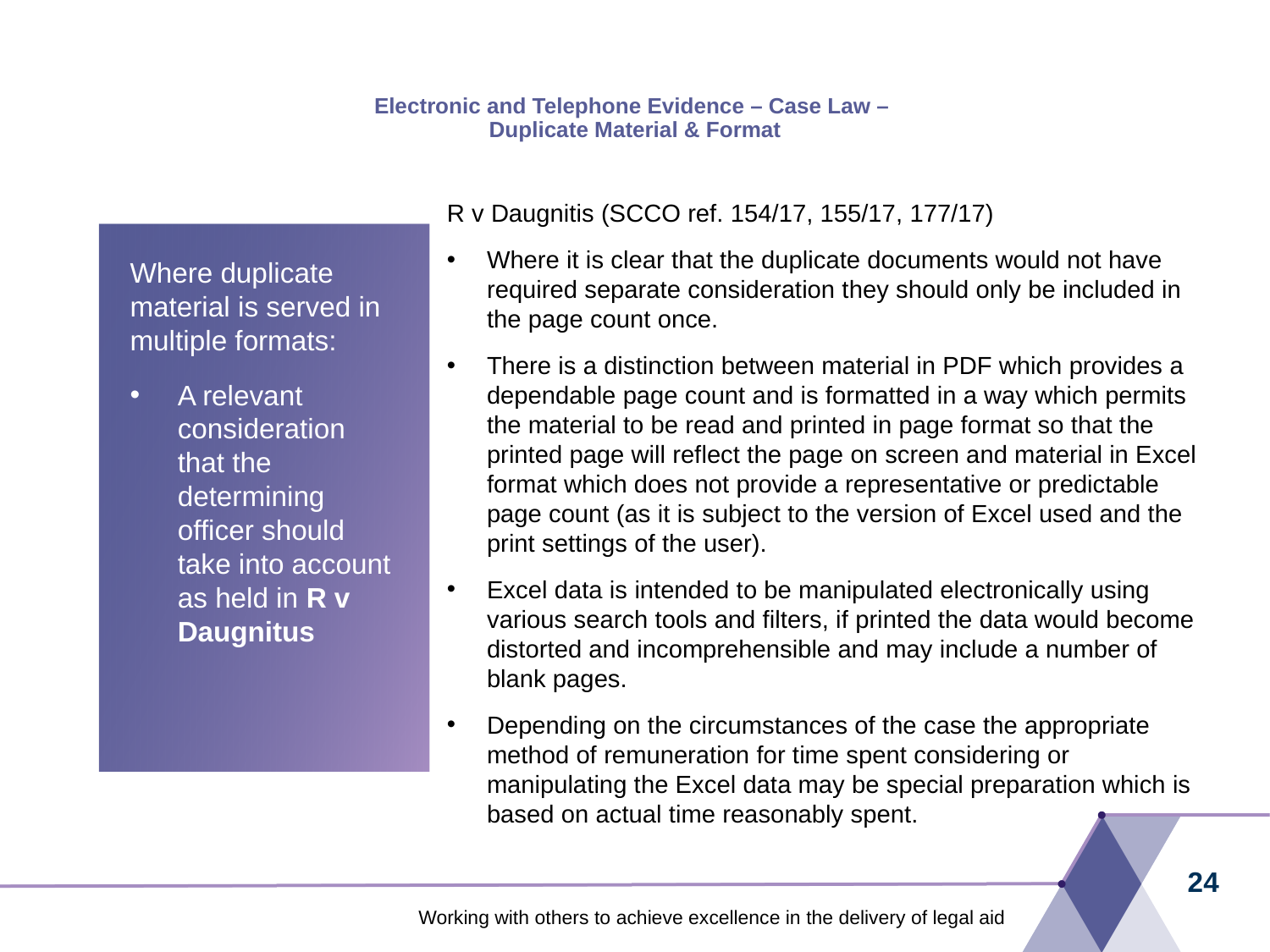

# Electronic and Telephone Evidence – Case Law – Duplicate Material & Format
R v Daugnitis (SCCO ref. 154/17, 155/17, 177/17)

Where it is clear that the duplicate documents would not have required separate consideration they should only be included in the page count once.

There is a distinction between material in PDF which provides a dependable page count and is formatted in a way which permits the material to be read and printed in page format so that the printed page will reflect the page on screen and material in Excel format which does not provide a representative or predictable page count (as it is subject to the version of Excel used and the print settings of the user).

Excel data is intended to be manipulated electronically using various search tools and filters, if printed the data would become distorted and incomprehensible and may include a number of blank pages.

Depending on the circumstances of the case the appropriate method of remuneration for time spent considering or manipulating the Excel data may be special preparation which is based on actual time reasonably spent.
Where duplicate material is served in multiple formats:
A relevant consideration that the determining officer should take into account as held in R v Daugnitus
24
Working with others to achieve excellence in the delivery of legal aid